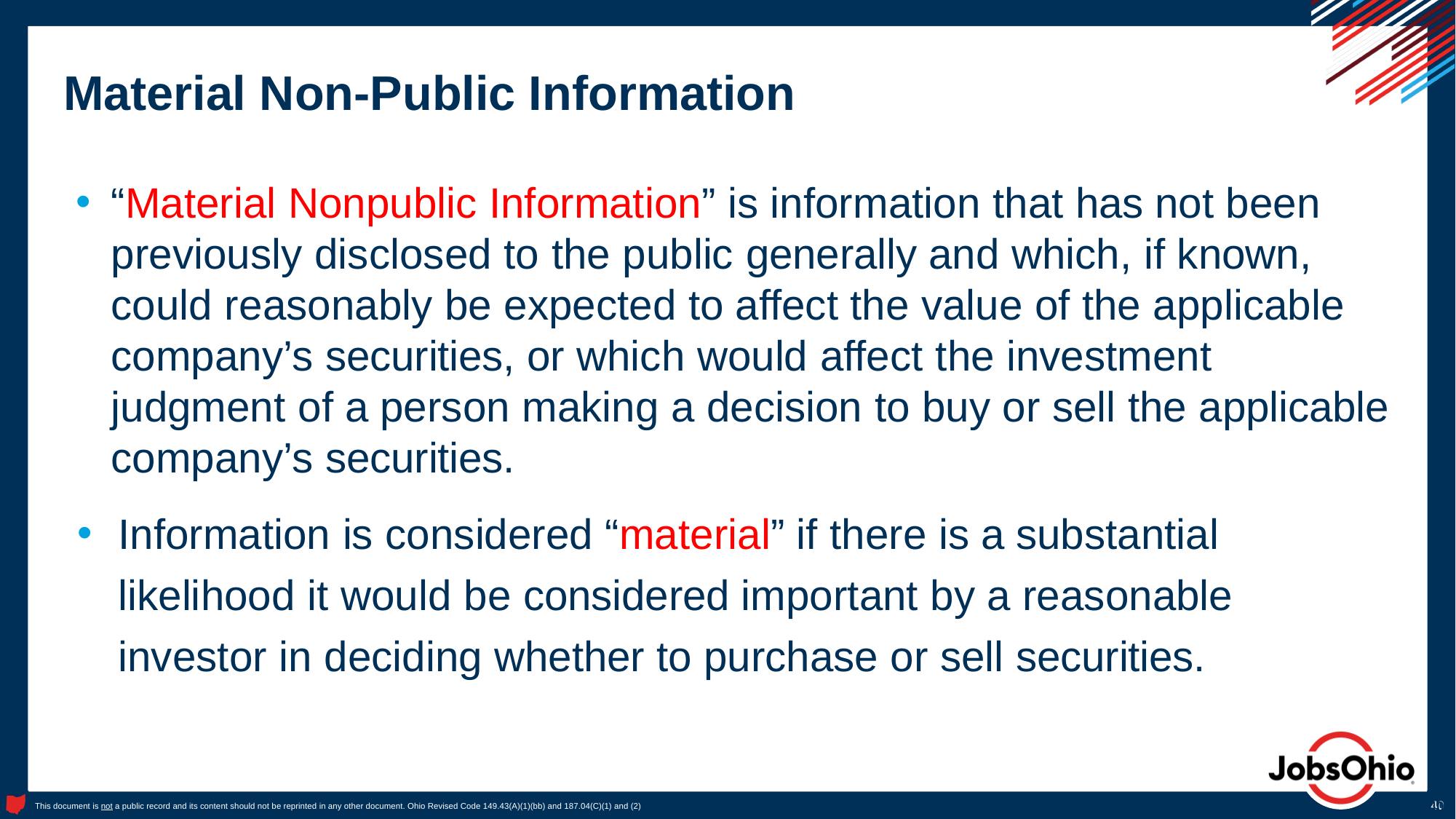

# Material Non-Public Information

“Material Nonpublic Information” is information that has not been previously disclosed to the public generally and which, if known, could reasonably be expected to affect the value of the applicable company’s securities, or which would affect the investment judgment of a person making a decision to buy or sell the applicable company’s securities.
Information is considered “material” if there is a substantial likelihood it would be considered important by a reasonable investor in deciding whether to purchase or sell securities.

40